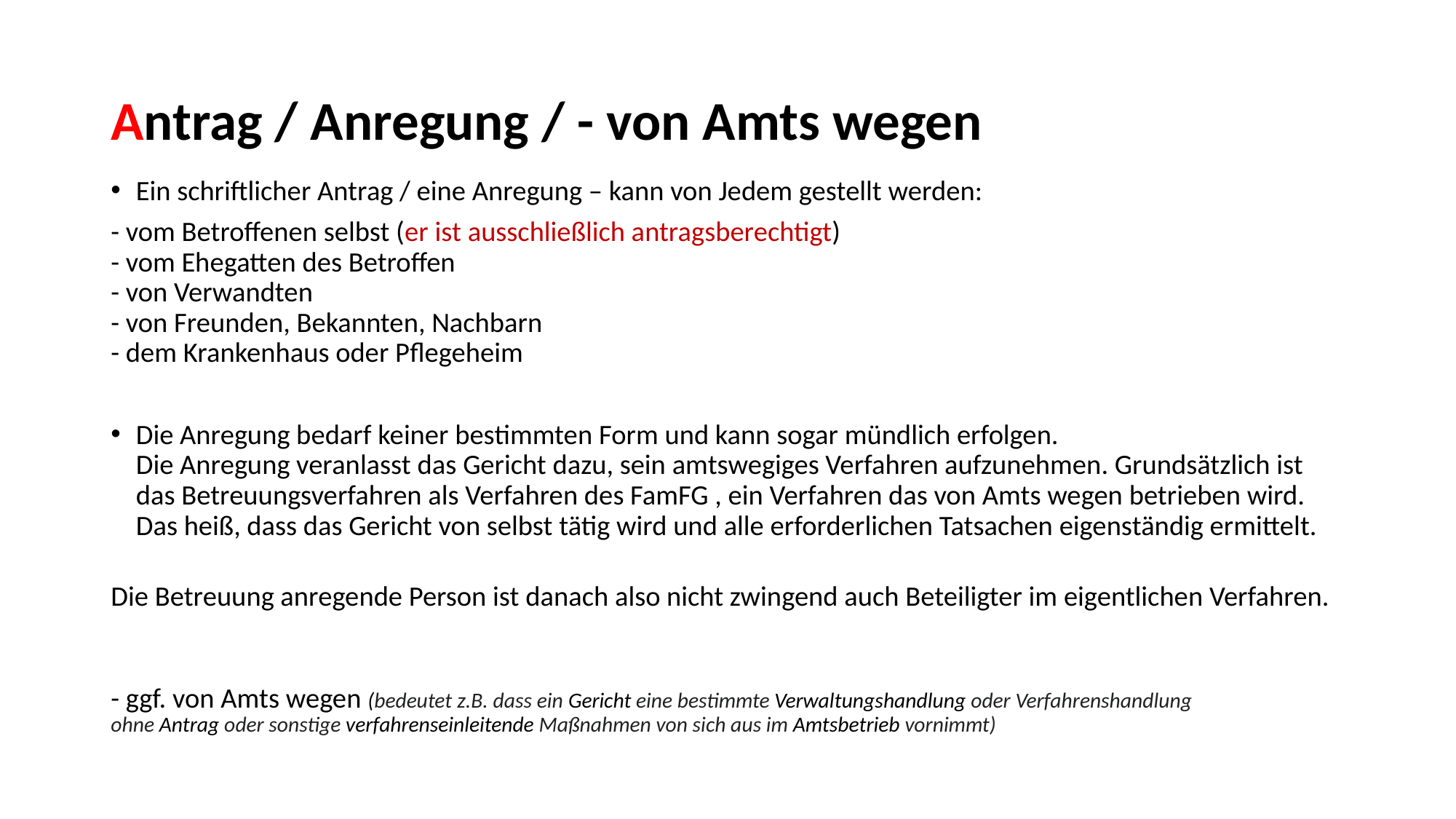

# Antrag / Anregung / - von Amts wegen
Ein schriftlicher Antrag / eine Anregung – kann von Jedem gestellt werden:
- vom Betroffenen selbst (er ist ausschließlich antragsberechtigt)
- vom Ehegatten des Betroffen
- von Verwandten
- von Freunden, Bekannten, Nachbarn
- dem Krankenhaus oder Pflegeheim

Die Anregung bedarf keiner bestimmten Form und kann sogar mündlich erfolgen.
Die Anregung veranlasst das Gericht dazu, sein amtswegiges Verfahren aufzunehmen. Grundsätzlich ist das Betreuungsverfahren als Verfahren des FamFG , ein Verfahren das von Amts wegen betrieben wird. Das heiß, dass das Gericht von selbst tätig wird und alle erforderlichen Tatsachen eigenständig ermittelt.
Die Betreuung anregende Person ist danach also nicht zwingend auch Beteiligter im eigentlichen Verfahren.
- ggf. von Amts wegen (bedeutet z.B. dass ein Gericht eine bestimmte Verwaltungshandlung oder Verfahrenshandlung ohne Antrag oder sonstige verfahrenseinleitende Maßnahmen von sich aus im Amtsbetrieb vornimmt)